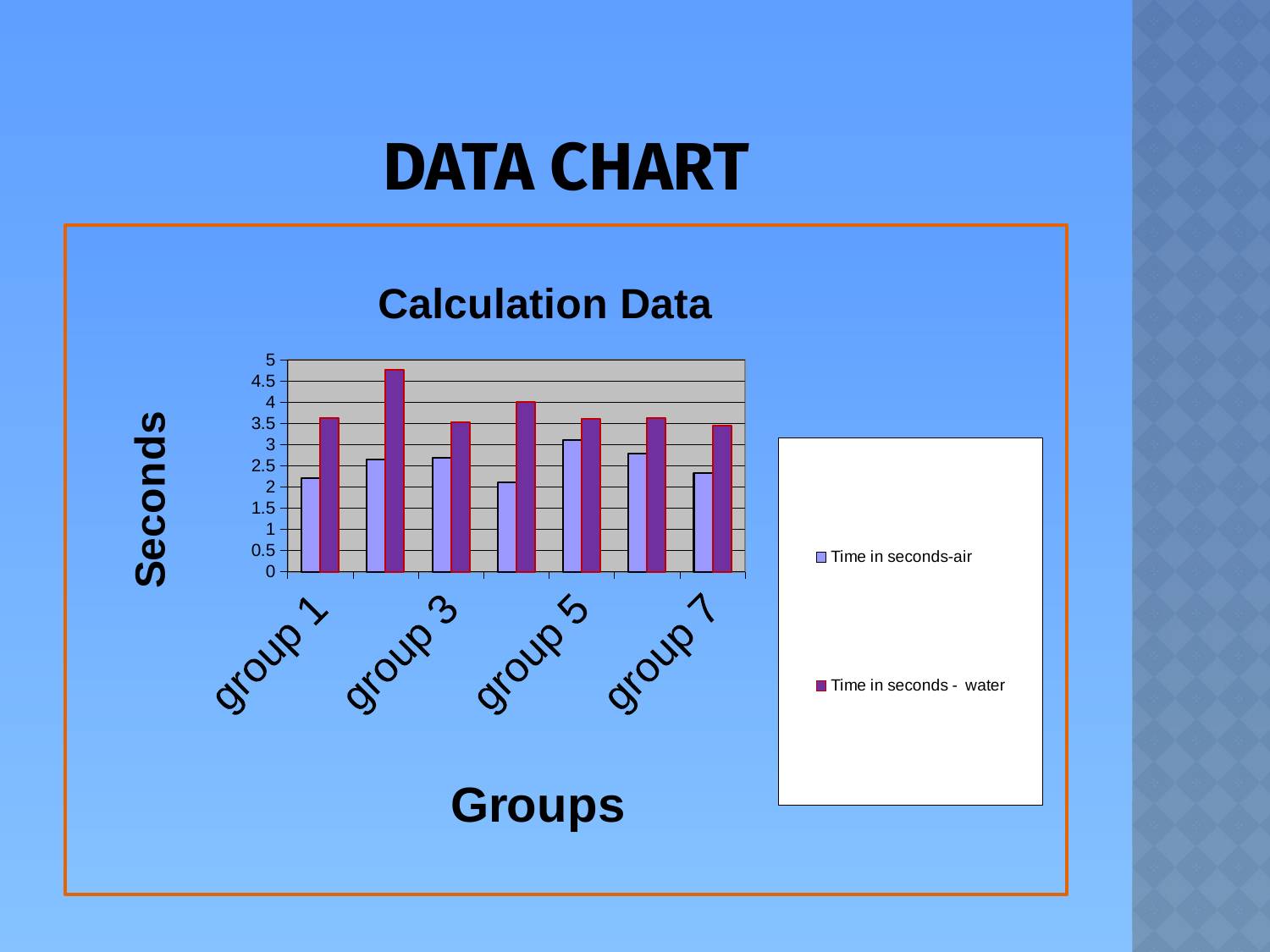

# Data Chart

### Chart: Calculation Data

| Category | Time in seconds-air | Time in seconds -  water |
|---|---|---|
| group 1 | 2.2 | 3.63 |
| group 2 | 2.64 | 4.76 |
| group 3 | 2.68 | 3.53 |
| group 4 | 2.1 | 4.0 |
| group 5 | 3.11 | 3.6 |
| group 6 | 2.79 | 3.62 |
| group 7 | 2.3299999999999987 | 3.4499999999999997 |